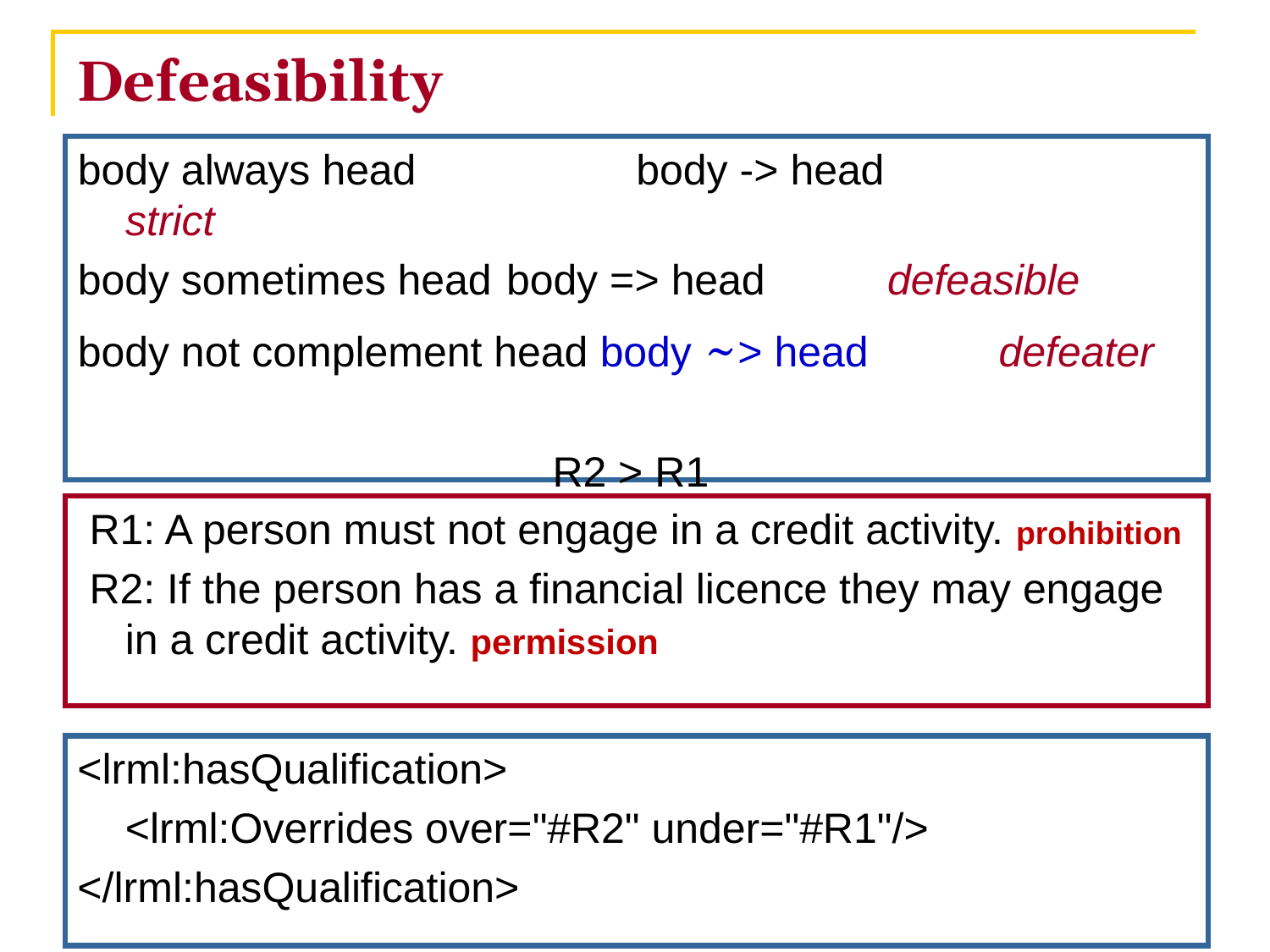

# Defeasibility
body always head 	           body -> head 	        strict
body sometimes head 	body => head 	defeasible
body not complement head body ~> head           defeater

R2 > R1
 R1: A person must not engage in a credit activity. prohibition
 R2: If the person has a financial licence they may engage in a credit activity. permission
<lrml:hasQualification>
	<lrml:Overrides over="#R2" under="#R1"/>
</lrml:hasQualification>